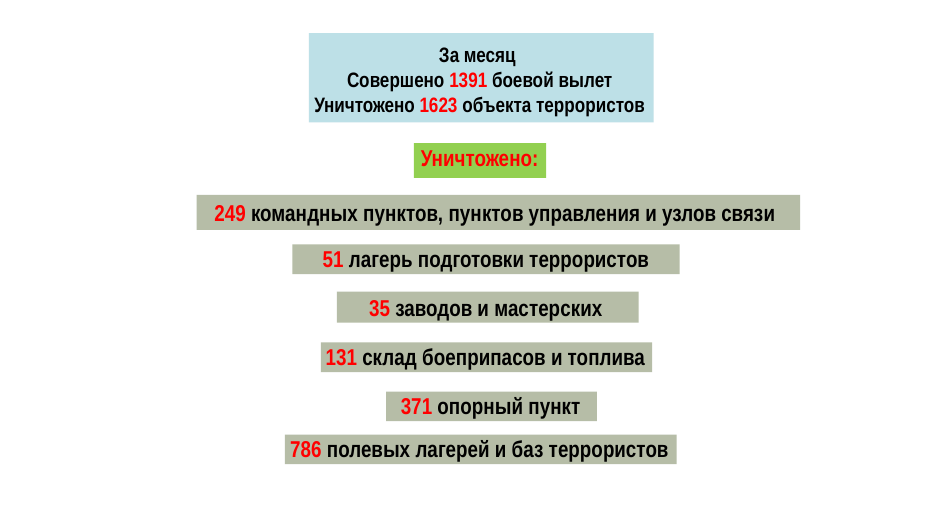

За месяц
Совершено 1391 боевой вылет Уничтожено 1623 объекта террористов
Уничтожено:

249 командных пунктов, пунктов управления и узлов связи

51 лагерь подготовки террористов

35 заводов и мастерских

131 склад боеприпасов и топлива

371 опорный пункт

786 полевых лагерей и баз террористов